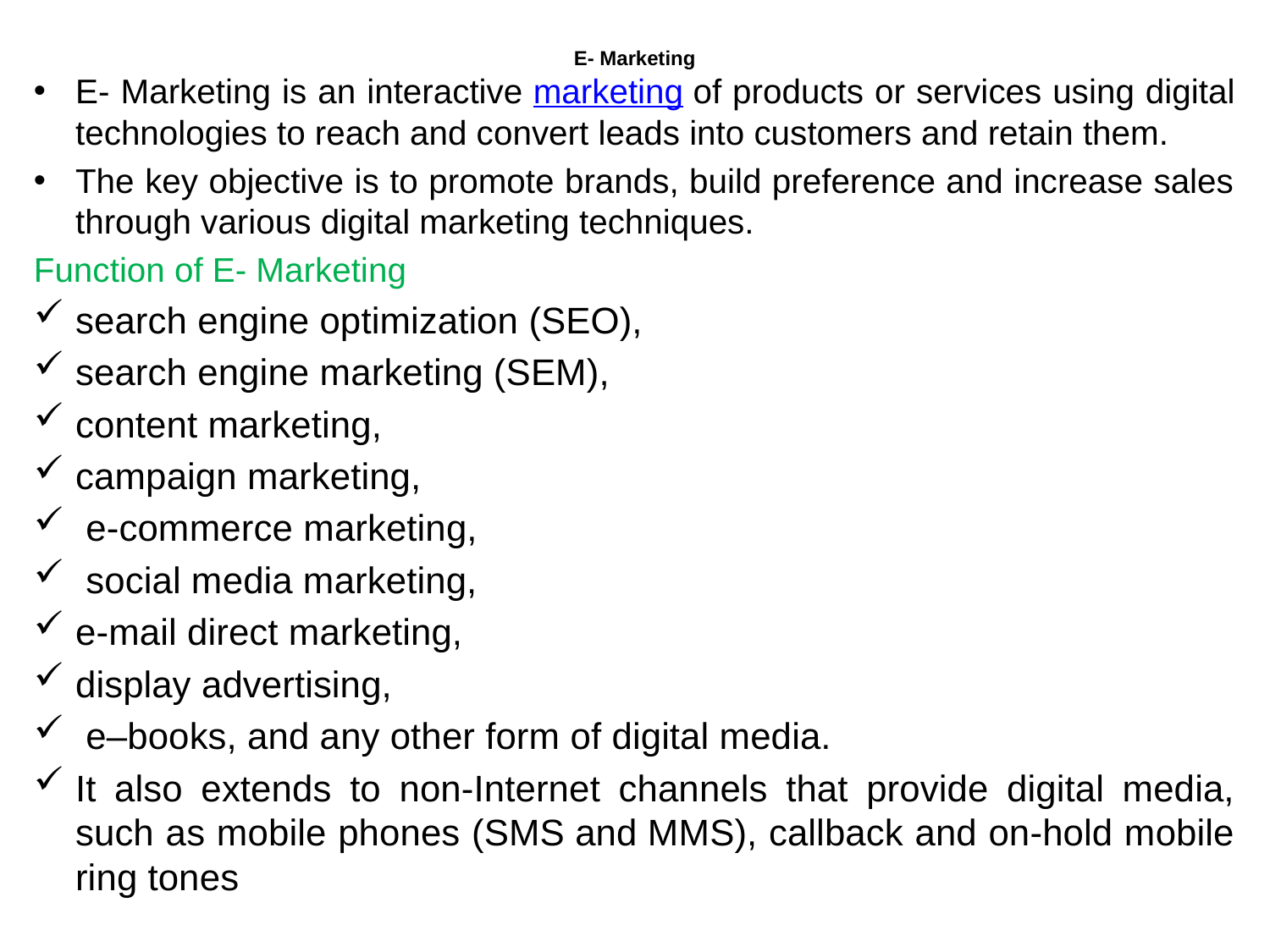

# E- Marketing
E- Marketing is an interactive marketing of products or services using digital technologies to reach and convert leads into customers and retain them.
The key objective is to promote brands, build preference and increase sales through various digital marketing techniques.
Function of E- Marketing
search engine optimization (SEO),
search engine marketing (SEM),
content marketing,
campaign marketing,
 e-commerce marketing,
 social media marketing,
e-mail direct marketing,
display advertising,
 e–books, and any other form of digital media.
It also extends to non-Internet channels that provide digital media, such as mobile phones (SMS and MMS), callback and on-hold mobile ring tones